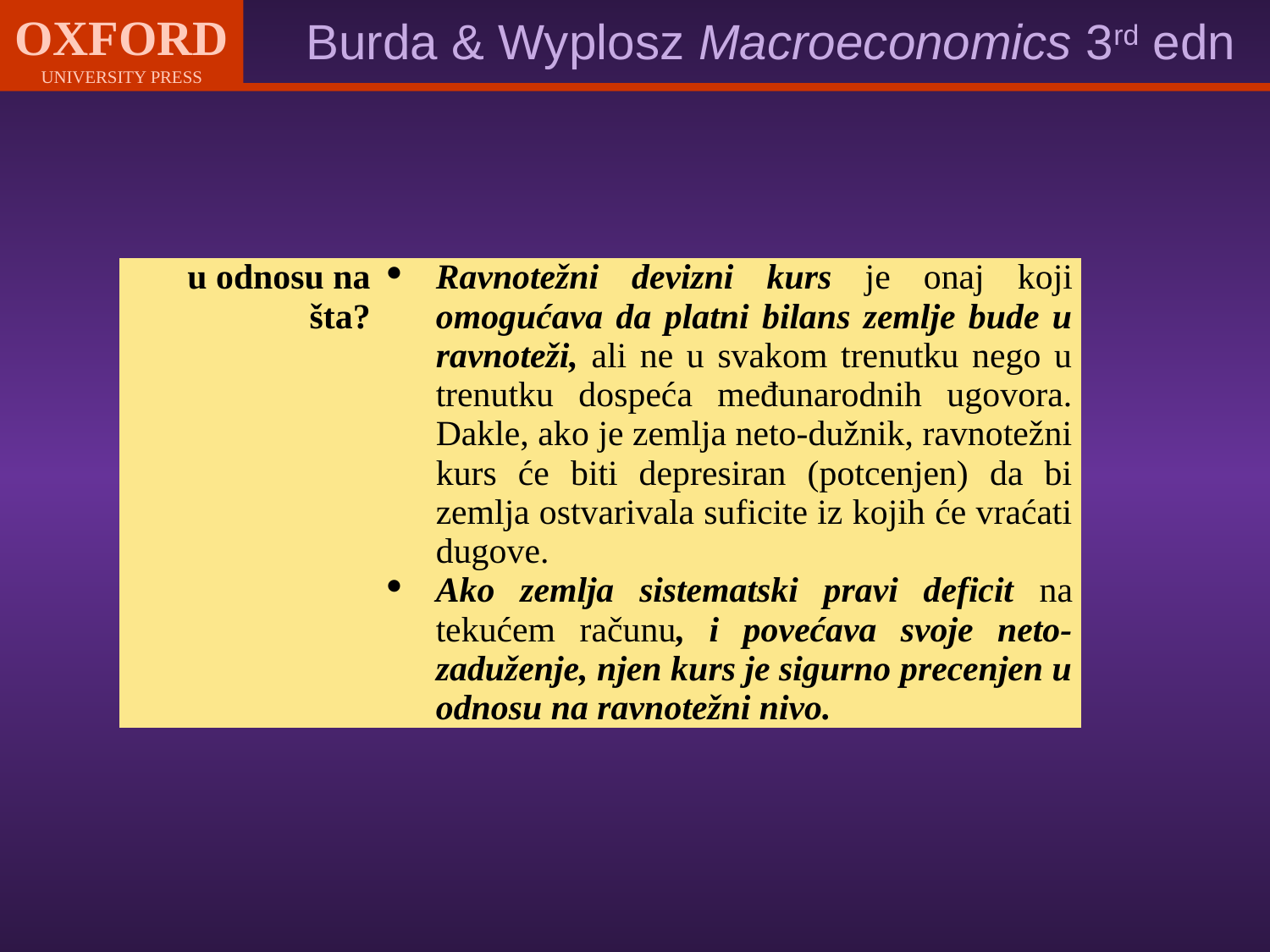

| u odnosu na šta? | Ravnotežni devizni kurs je onaj koji omogućava da platni bilans zemlje bude u ravnoteži, ali ne u svakom trenutku nego u trenutku dospeća međunarodnih ugovora. Dakle, ako je zemlja neto-dužnik, ravnotežni kurs će biti depresiran (potcenjen) da bi zemlja ostvarivala suficite iz kojih će vraćati dugove. Ako zemlja sistematski pravi deficit na tekućem računu, i povećava svoje neto-zaduženje, njen kurs je sigurno precenjen u odnosu na ravnotežni nivo. |
| --- | --- |
#